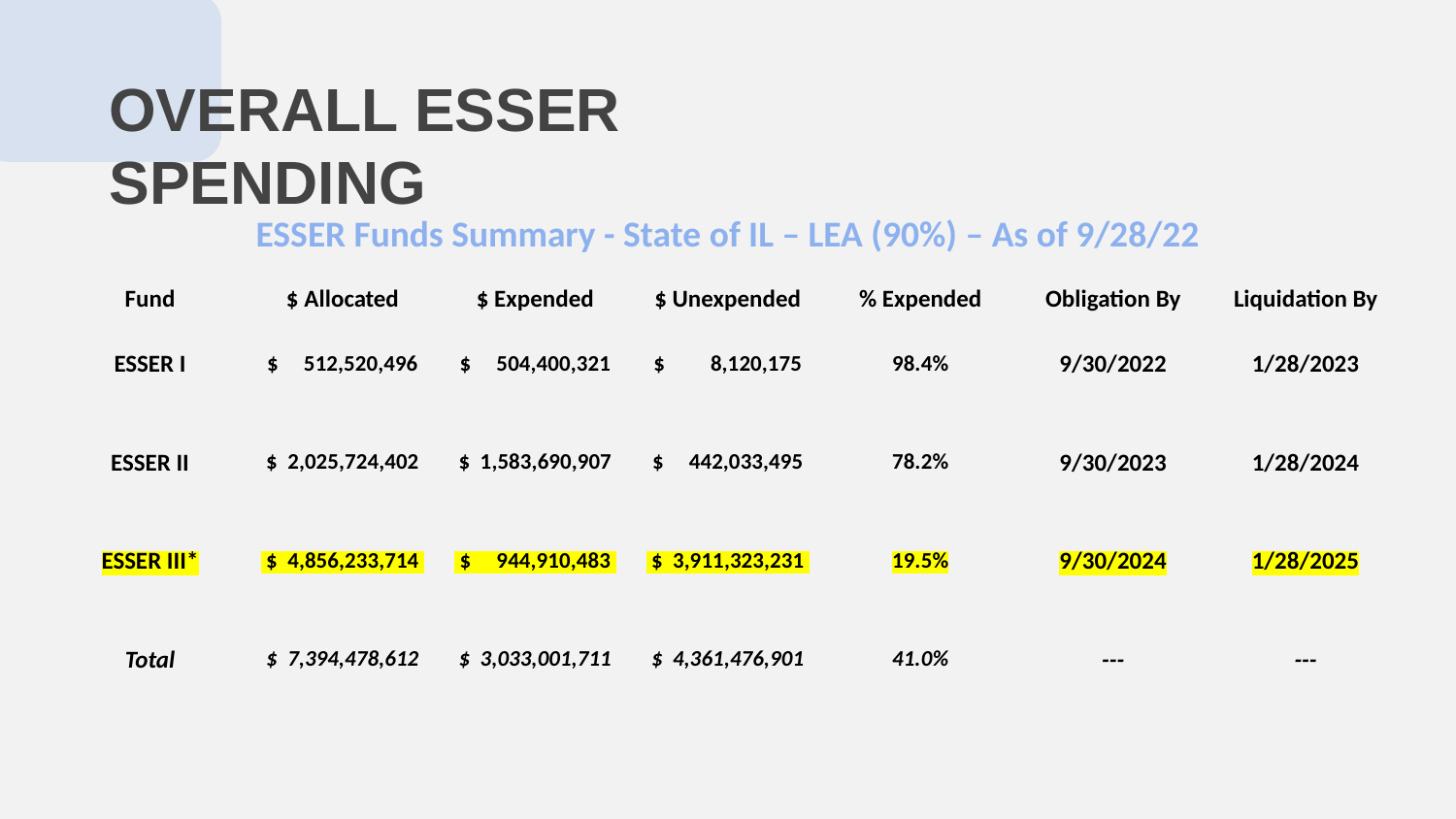

# OVERALL ESSER SPENDING
| ESSER Funds Summary - State of IL – LEA (90%) – As of 9/28/22 |  |  |  |  |  |  |
| --- | --- | --- | --- | --- | --- | --- |
| Fund | $ Allocated | $ Expended | $ Unexpended | % Expended | Obligation By | Liquidation By |
| ESSER I | $ 512,520,496 | $ 504,400,321 | $ 8,120,175 | 98.4% | 9/30/2022 | 1/28/2023 |
| ESSER II | $ 2,025,724,402 | $ 1,583,690,907 | $ 442,033,495 | 78.2% | 9/30/2023 | 1/28/2024 |
| ESSER III\* | $ 4,856,233,714 | $ 944,910,483 | $ 3,911,323,231 | 19.5% | 9/30/2024 | 1/28/2025 |
| Total | $ 7,394,478,612 | $ 3,033,001,711 | $ 4,361,476,901 | 41.0% | --- | --- |